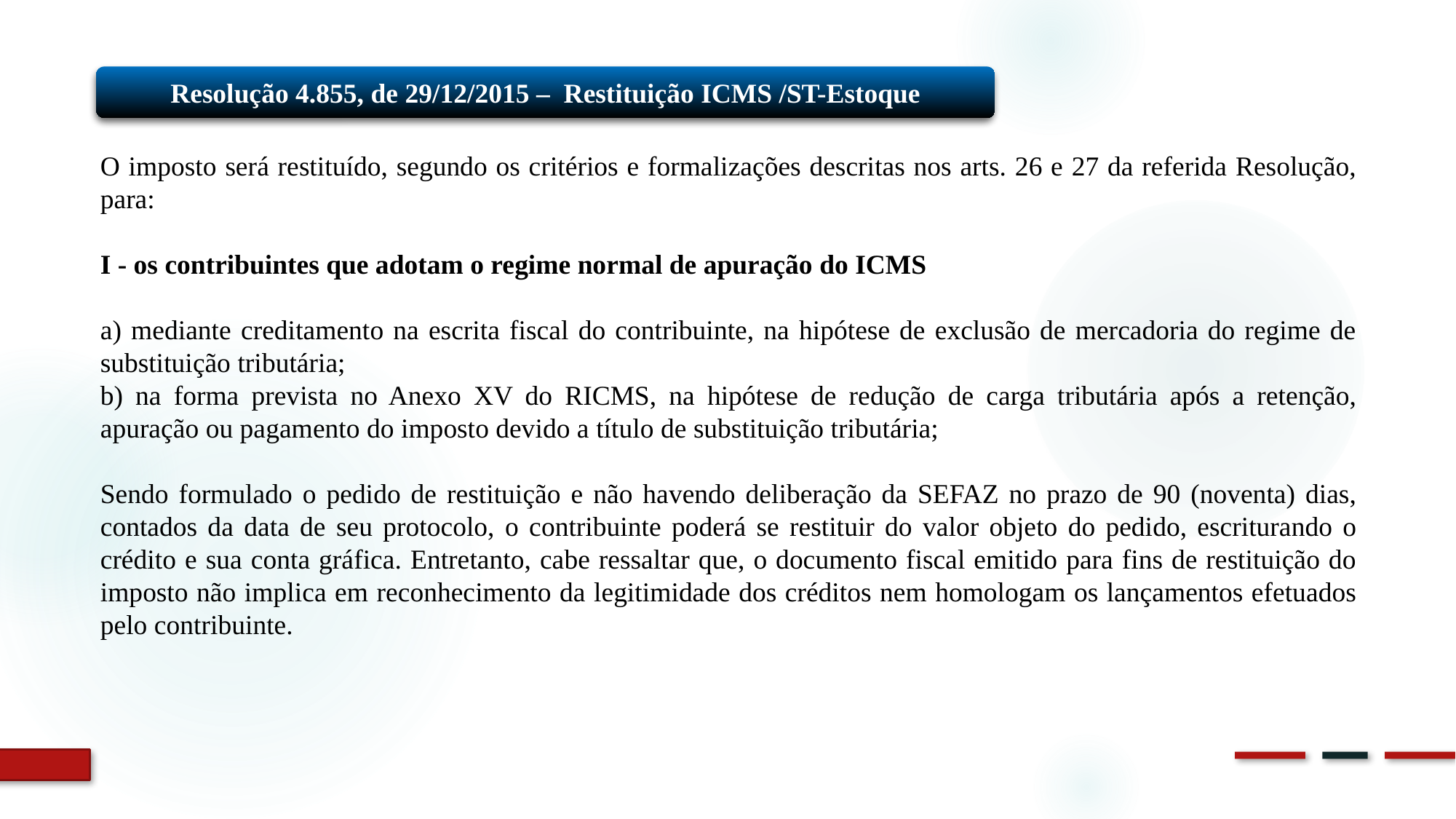

Resolução 4.855, de 29/12/2015 –  Restituição ICMS /ST-Estoque
O imposto será restituído, segundo os critérios e formalizações descritas nos arts. 26 e 27 da referida Resolução, para:

I - os contribuintes que adotam o regime normal de apuração do ICMS

a) mediante creditamento na escrita fiscal do contribuinte, na hipótese de exclusão de mercadoria do regime de substituição tributária;
b) na forma prevista no Anexo XV do RICMS, na hipótese de redução de carga tributária após a retenção, apuração ou pagamento do imposto devido a título de substituição tributária;

Sendo formulado o pedido de restituição e não havendo deliberação da SEFAZ no prazo de 90 (noventa) dias, contados da data de seu protocolo, o contribuinte poderá se restituir do valor objeto do pedido, escriturando o crédito e sua conta gráfica. Entretanto, cabe ressaltar que, o documento fiscal emitido para fins de restituição do imposto não implica em reconhecimento da legitimidade dos créditos nem homologam os lançamentos efetuados pelo contribuinte.